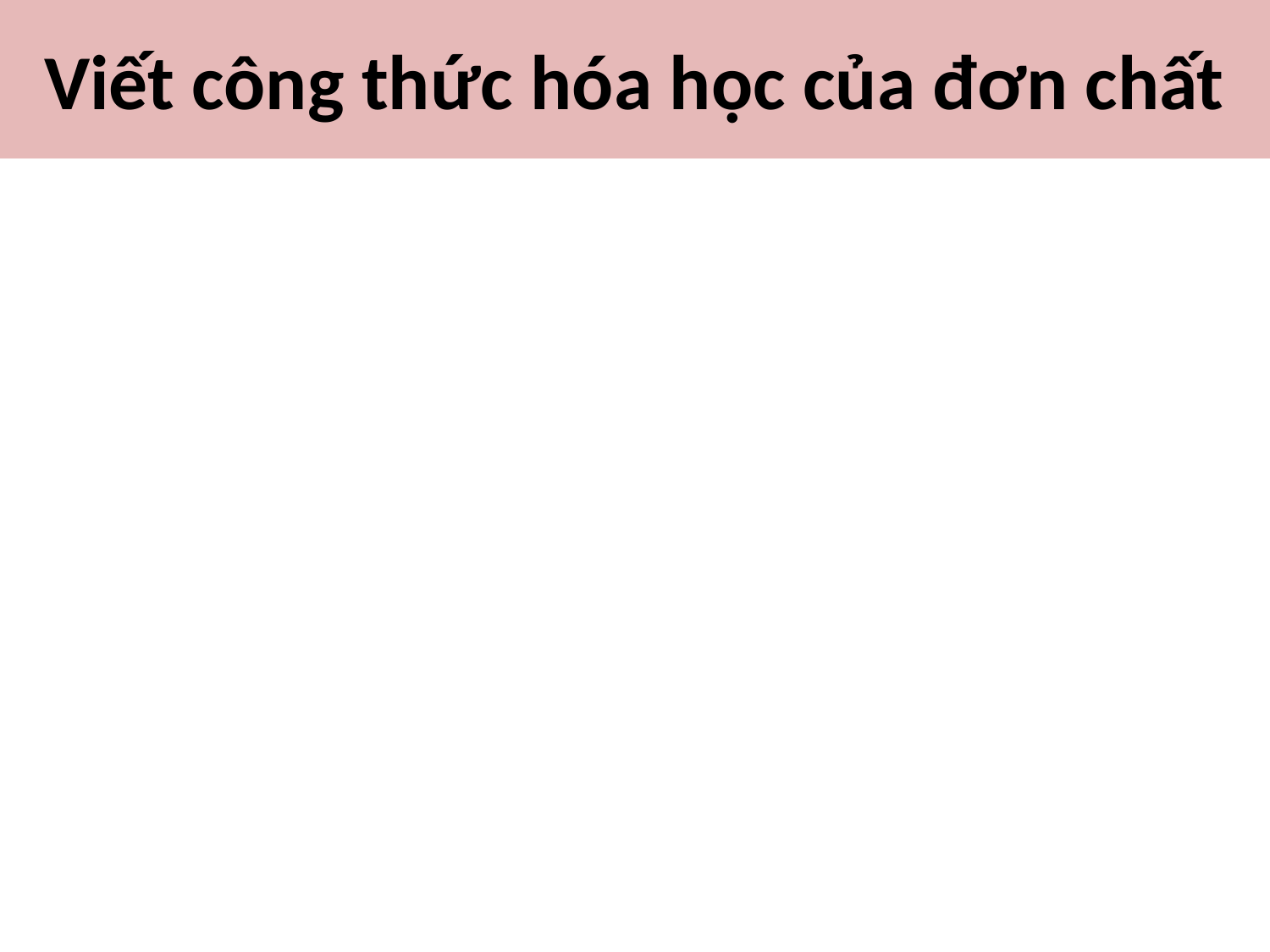

# Viết công thức hóa học của đơn chất